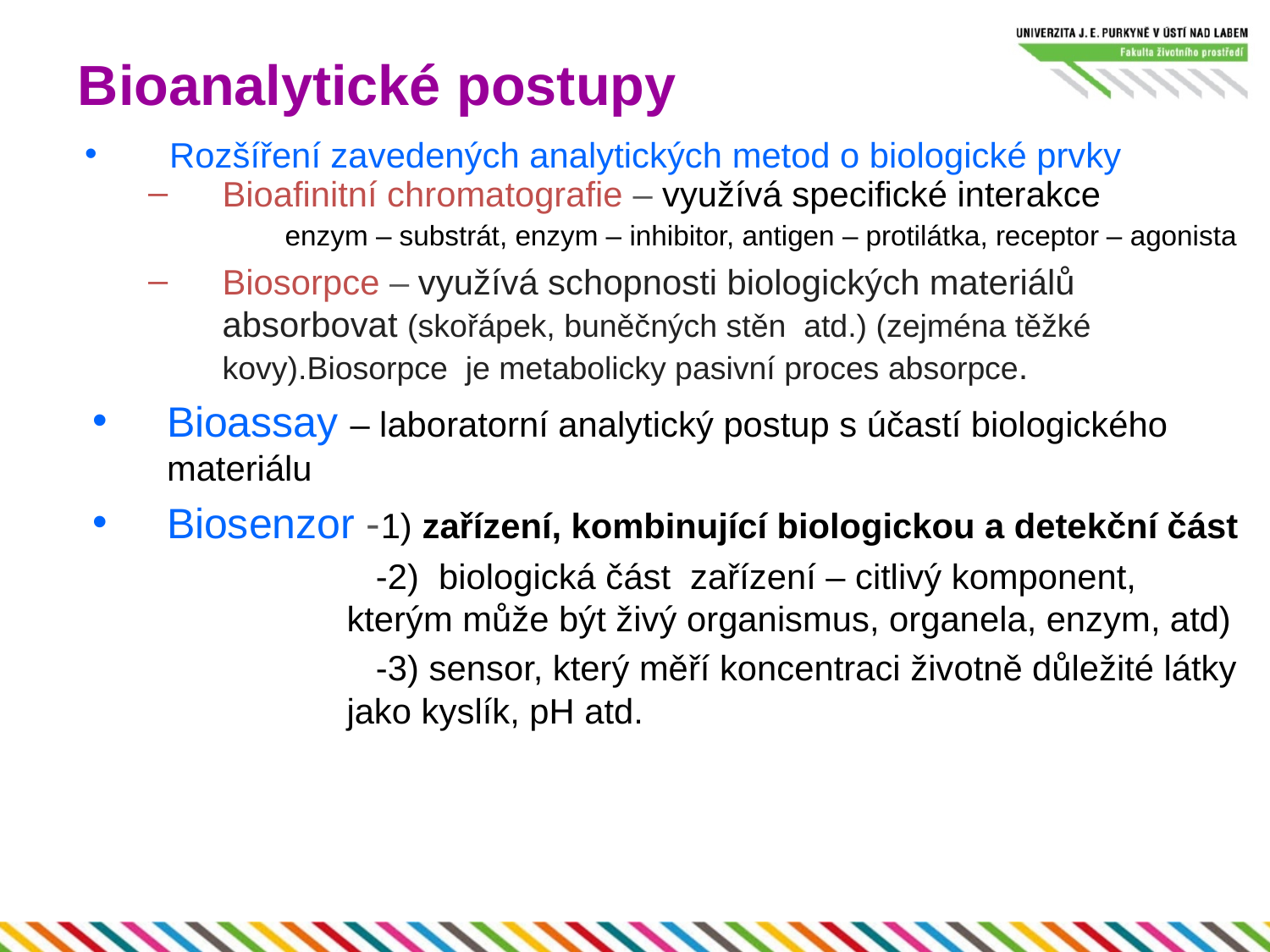

# Bioanalytické postupy
Rozšíření zavedených analytických metod o biologické prvky
Bioafinitní chromatografie – využívá specifické interakce
	 enzym – substrát, enzym – inhibitor, antigen – protilátka, receptor – agonista
Biosorpce – využívá schopnosti biologických materiálů absorbovat (skořápek, buněčných stěn  atd.) (zejména těžké kovy).Biosorpce  je metabolicky pasivní proces absorpce.
Bioassay – laboratorní analytický postup s účastí biologického materiálu
Biosenzor -1) zařízení, kombinující biologickou a detekční část
		   -2)  biologická část  zařízení – citlivý komponent, 		        	kterým může být živý organismus, organela, enzym, atd)
		   -3) sensor, který měří koncentraci životně důležité látky  		jako kyslík, pH atd.